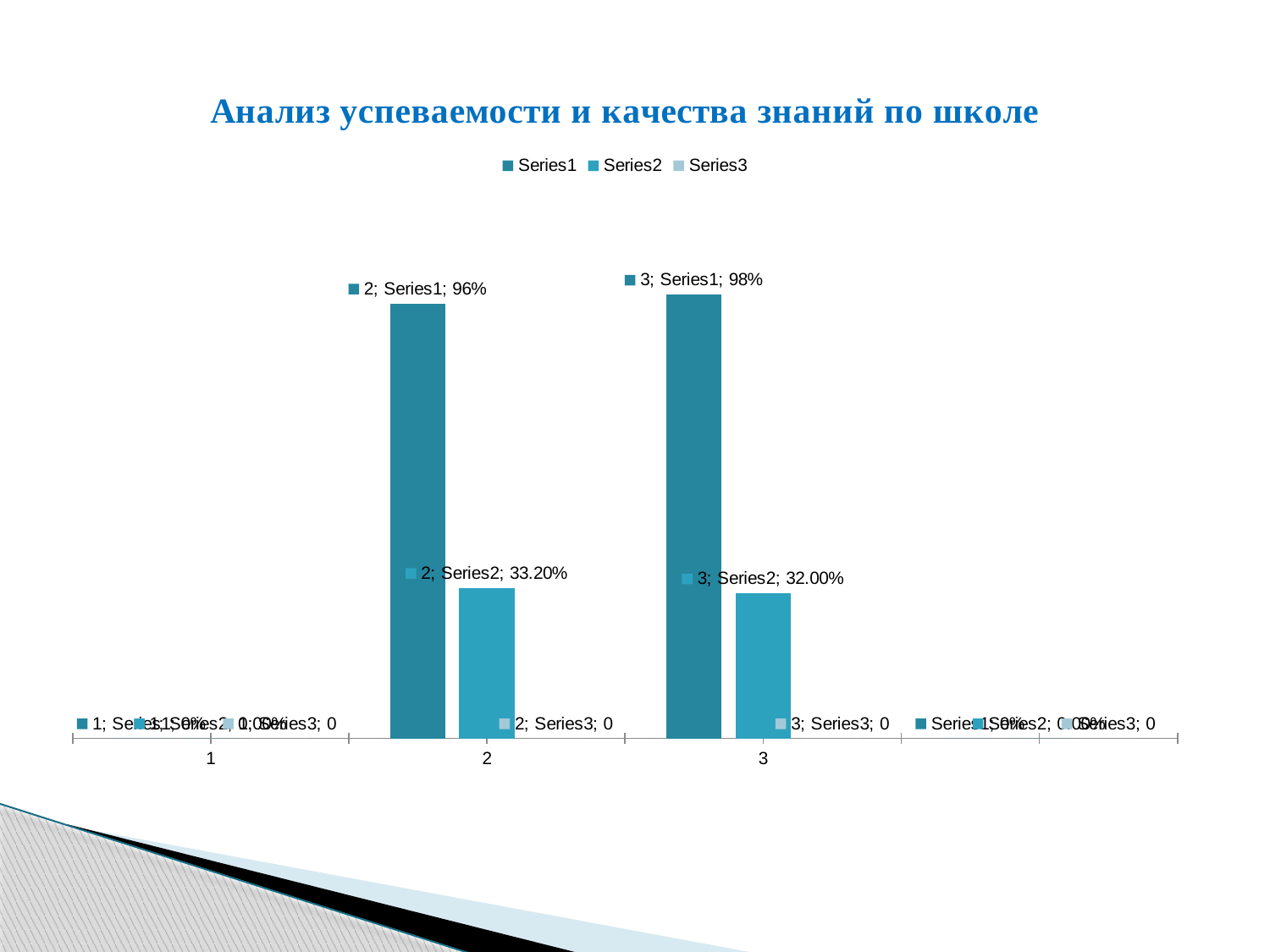

### Chart: Анализ успеваемости и качества знаний по школе

| Category |  |  |  |
|---|---|---|---|